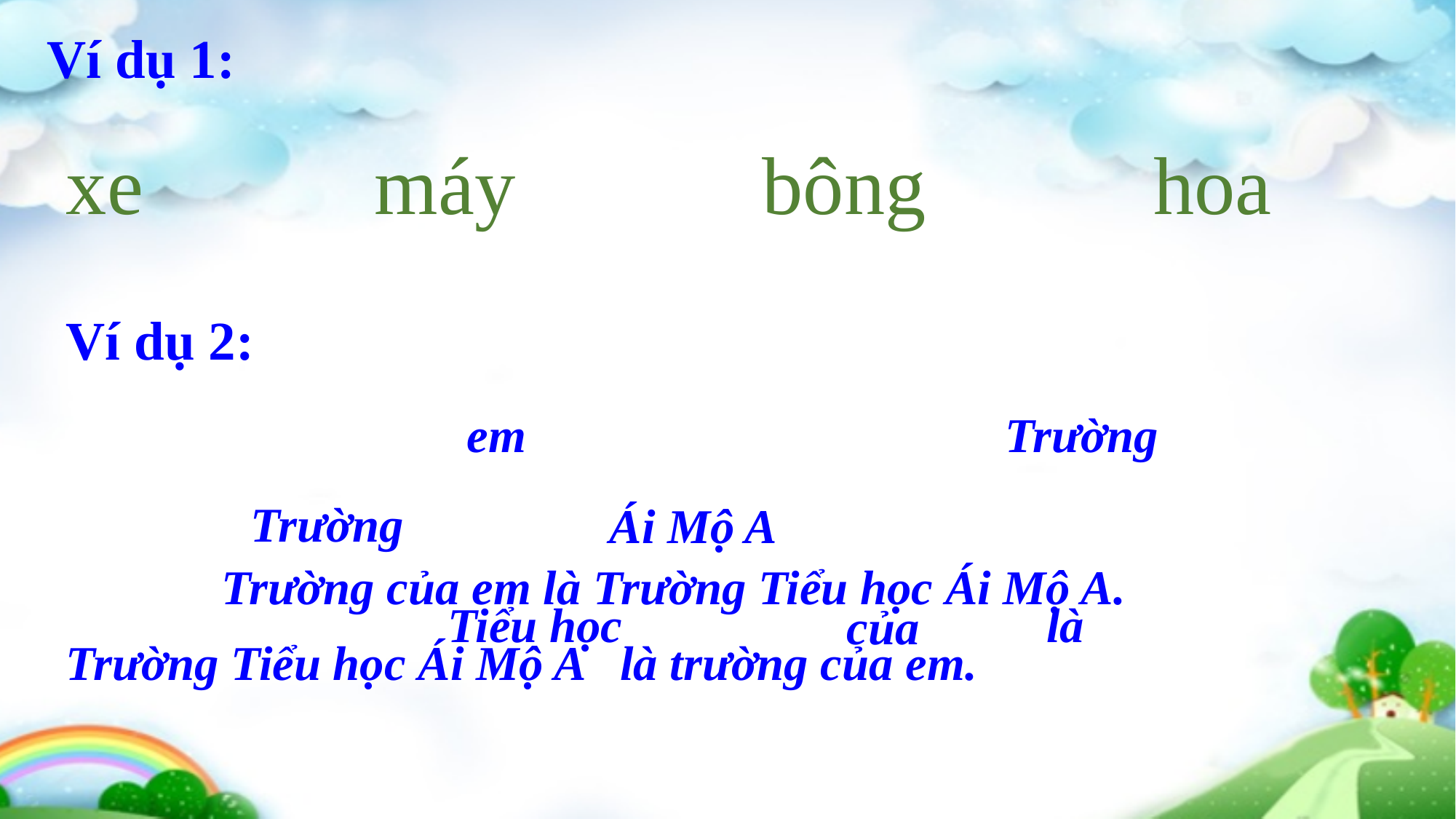

Ví dụ 1:
xe
máy
bông
hoa
Ví dụ 2:
em
Trường
Trường
Ái Mộ A
Trường của em là Trường Tiểu học Ái Mộ A.
Tiểu học
là
của
Trường Tiểu học Ái Mộ A   là trường của em.